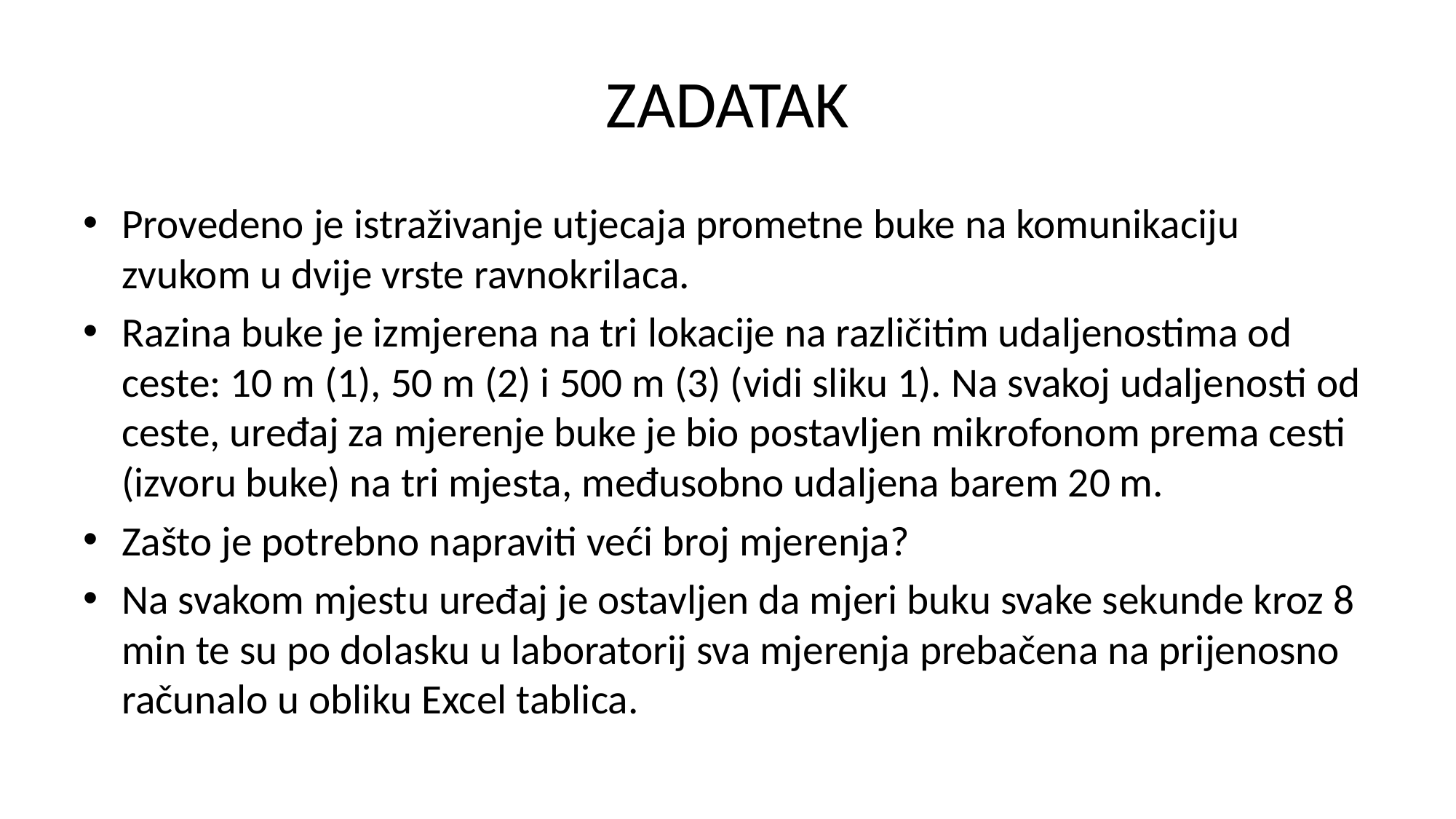

# ZADATAK
Provedeno je istraživanje utjecaja prometne buke na komunikaciju zvukom u dvije vrste ravnokrilaca.
Razina buke je izmjerena na tri lokacije na različitim udaljenostima od ceste: 10 m (1), 50 m (2) i 500 m (3) (vidi sliku 1). Na svakoj udaljenosti od ceste, uređaj za mjerenje buke je bio postavljen mikrofonom prema cesti (izvoru buke) na tri mjesta, međusobno udaljena barem 20 m.
Zašto je potrebno napraviti veći broj mjerenja?
Na svakom mjestu uređaj je ostavljen da mjeri buku svake sekunde kroz 8 min te su po dolasku u laboratorij sva mjerenja prebačena na prijenosno računalo u obliku Excel tablica.